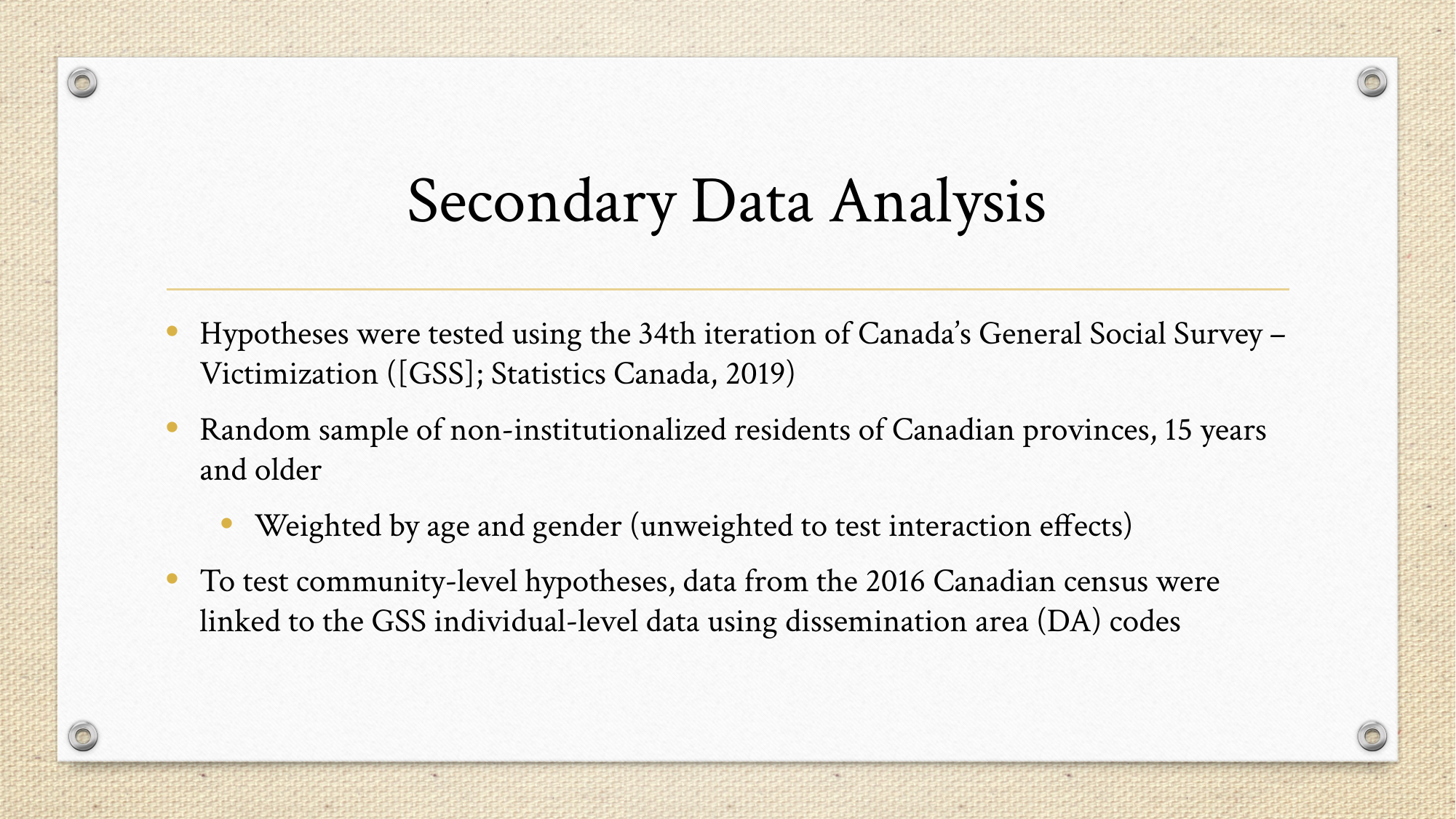

# Secondary Data Analysis
Hypotheses were tested using the 34th iteration of Canada’s General Social Survey – Victimization ([GSS]; Statistics Canada, 2019)
Random sample of non-institutionalized residents of Canadian provinces, 15 years and older
Weighted by age and gender (unweighted to test interaction effects)
To test community-level hypotheses, data from the 2016 Canadian census were linked to the GSS individual-level data using dissemination area (DA) codes